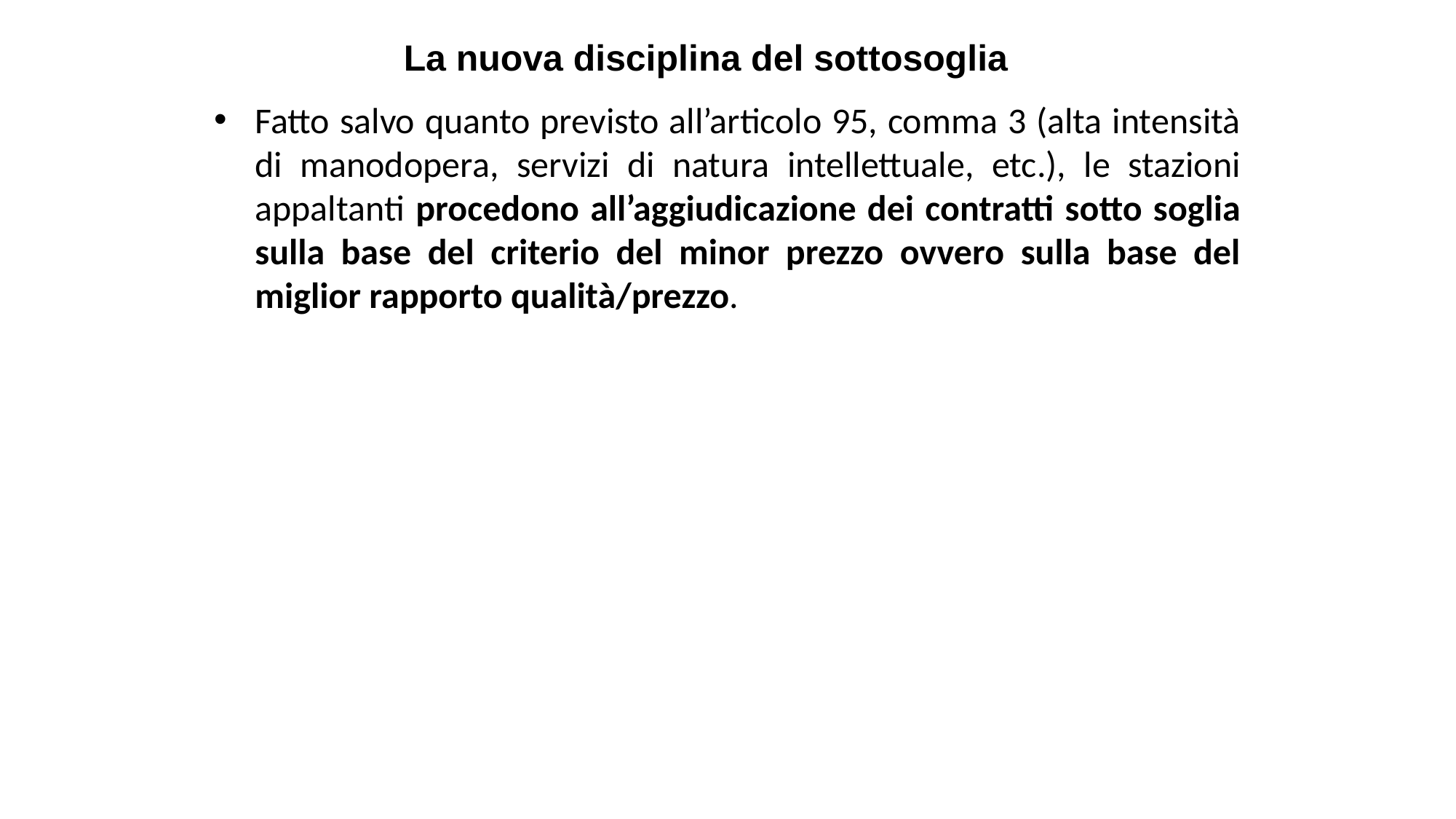

La nuova disciplina del sottosoglia
Fatto salvo quanto previsto all’articolo 95, comma 3 (alta intensità di manodopera, servizi di natura intellettuale, etc.), le stazioni appaltanti procedono all’aggiudicazione dei contratti sotto soglia sulla base del criterio del minor prezzo ovvero sulla base del miglior rapporto qualità/prezzo.